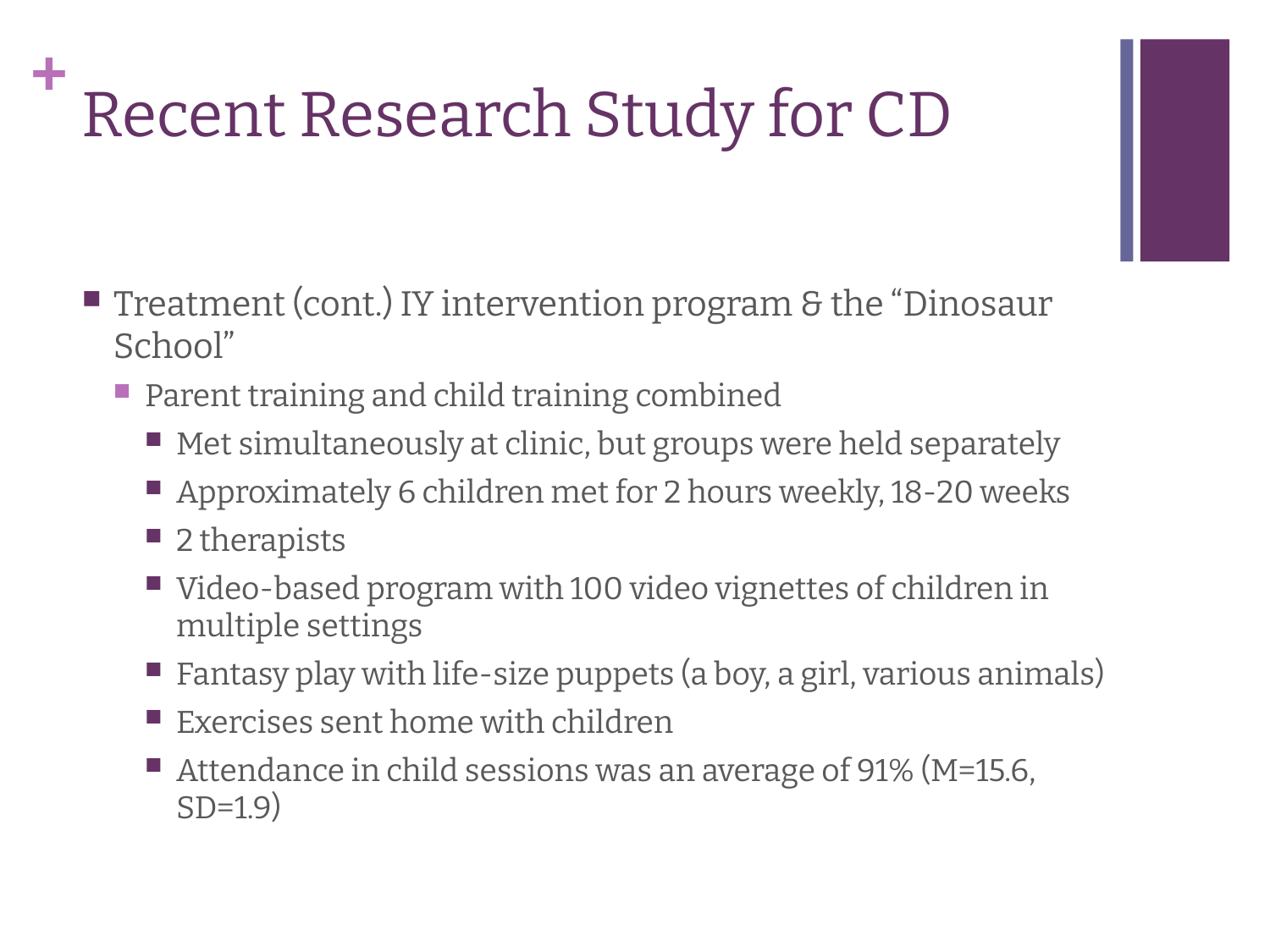

# Recent Research Study for CD
Treatment (cont.) IY intervention program & the “Dinosaur School”
Parent training and child training combined
Met simultaneously at clinic, but groups were held separately
Approximately 6 children met for 2 hours weekly, 18-20 weeks
2 therapists
Video-based program with 100 video vignettes of children in multiple settings
Fantasy play with life-size puppets (a boy, a girl, various animals)
Exercises sent home with children
Attendance in child sessions was an average of 91% (M=15.6, SD=1.9)